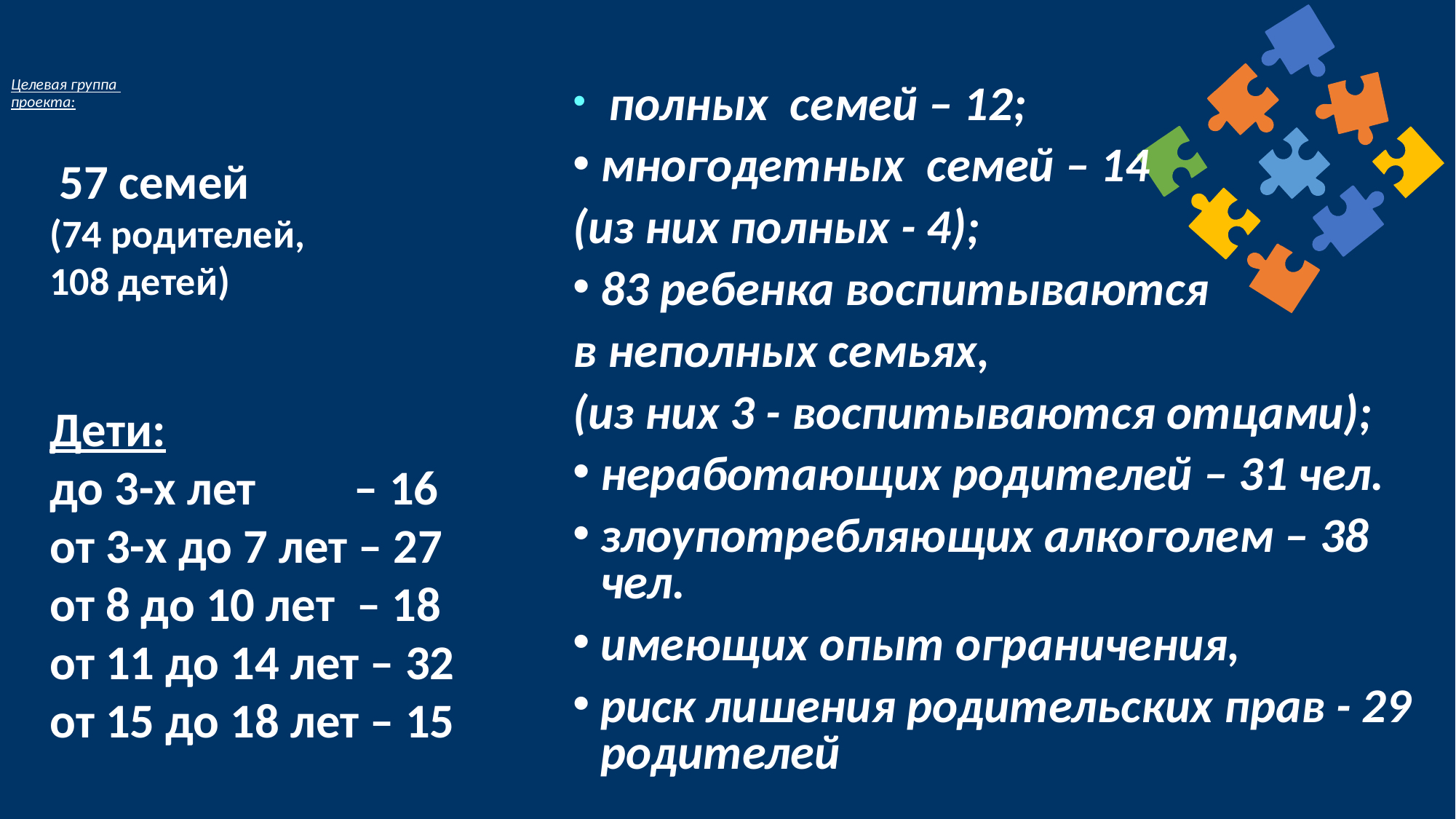

полных  семей – 12;
многодетных  семей – 14
(из них полных - 4);
83 ребенка воспитываются
в неполных семьях,
(из них 3 - воспитываются отцами);
неработающих родителей – 31 чел.
злоупотребляющих алкоголем – 38 чел.
имеющих опыт ограничения,
риск лишения родительских прав - 29 родителей

Целевая группа
проекта:
 57 семей
(74 родителей,
108 детей)

Дети:
до 3-х лет         – 16
от 3-х до 7 лет – 27
от 8 до 10 лет  – 18
от 11 до 14 лет – 32
от 15 до 18 лет – 15